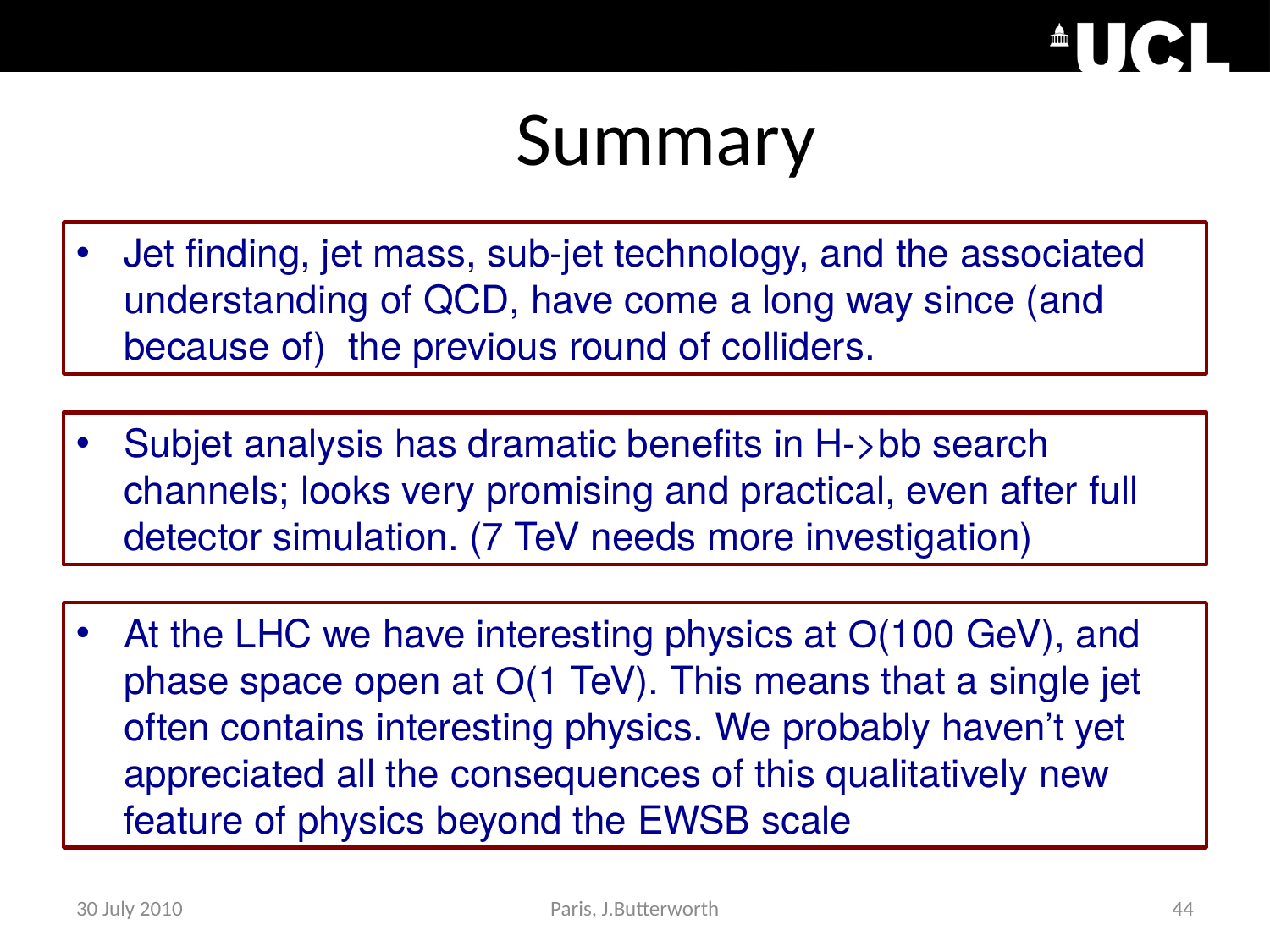

# Summary

Jet finding, jet mass, sub-jet technology, and the associated understanding of QCD, have come a long way since (and because of)  the previous round of colliders.
Subjet analysis has dramatic benefits in H->bb search channels; looks very promising and practical, even after full detector simulation. (7 TeV needs more investigation)
At the LHC we have interesting physics at O(100 GeV), and phase space open at O(1 TeV). This means that a single jet often contains interesting physics. We probably haven’t yet appreciated all the consequences of this qualitatively new feature of physics beyond the EWSB scale
30 July 2010
Paris, J.Butterworth
44